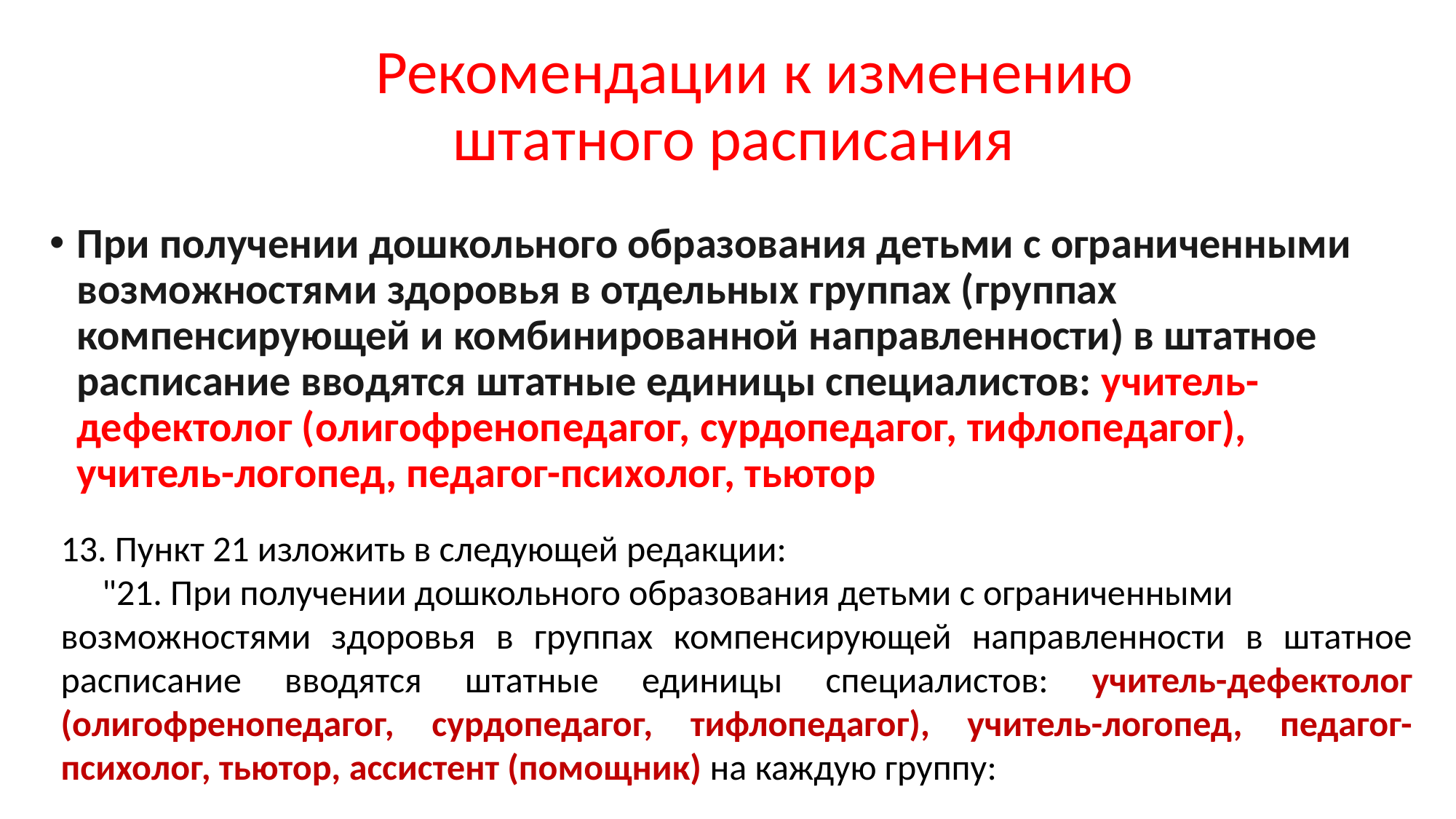

# Рекомендации к изменению штатного расписания

При получении дошкольного образования детьми с ограниченными возможностями здоровья в отдельных группах (группах компенсирующей и комбинированной направленности) в штатное расписание вводятся штатные единицы специалистов: учитель-дефектолог (олигофренопедагог, сурдопедагог, тифлопедагог), учитель-логопед, педагог-психолог, тьютор

13. Пункт 21 изложить в следующей редакции:
     "21. При получении дошкольного образования детьми с ограниченными
возможностями здоровья в группах компенсирующей направленности в штатное расписание вводятся штатные единицы специалистов: учитель-дефектолог (олигофренопедагог, сурдопедагог, тифлопедагог), учитель-логопед, педагог-психолог, тьютор, ассистент (помощник) на каждую группу: